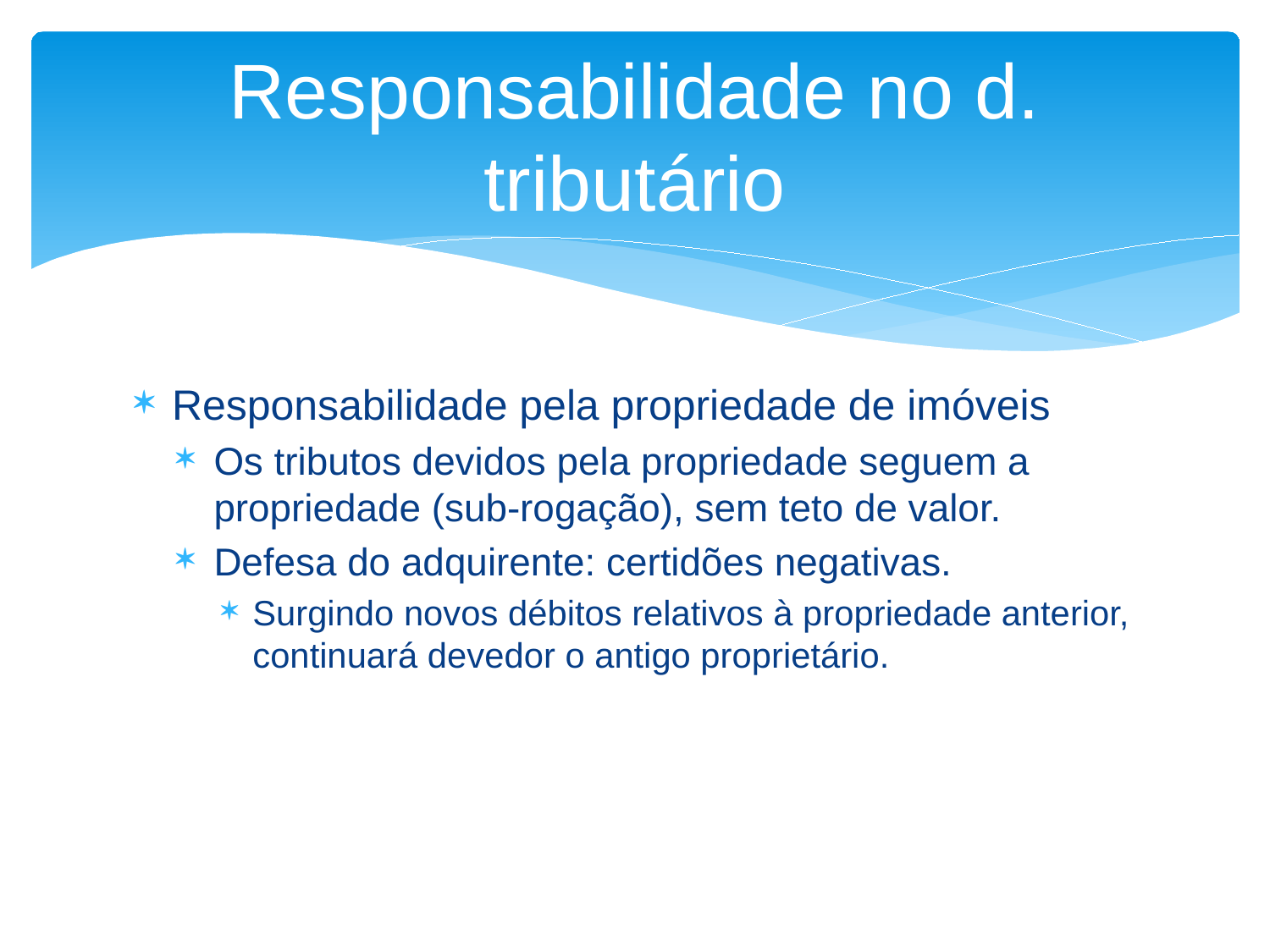

# Responsabilidade no d. tributário
Responsabilidade pela propriedade de imóveis
Os tributos devidos pela propriedade seguem a propriedade (sub-rogação), sem teto de valor.
Defesa do adquirente: certidões negativas.
Surgindo novos débitos relativos à propriedade anterior, continuará devedor o antigo proprietário.